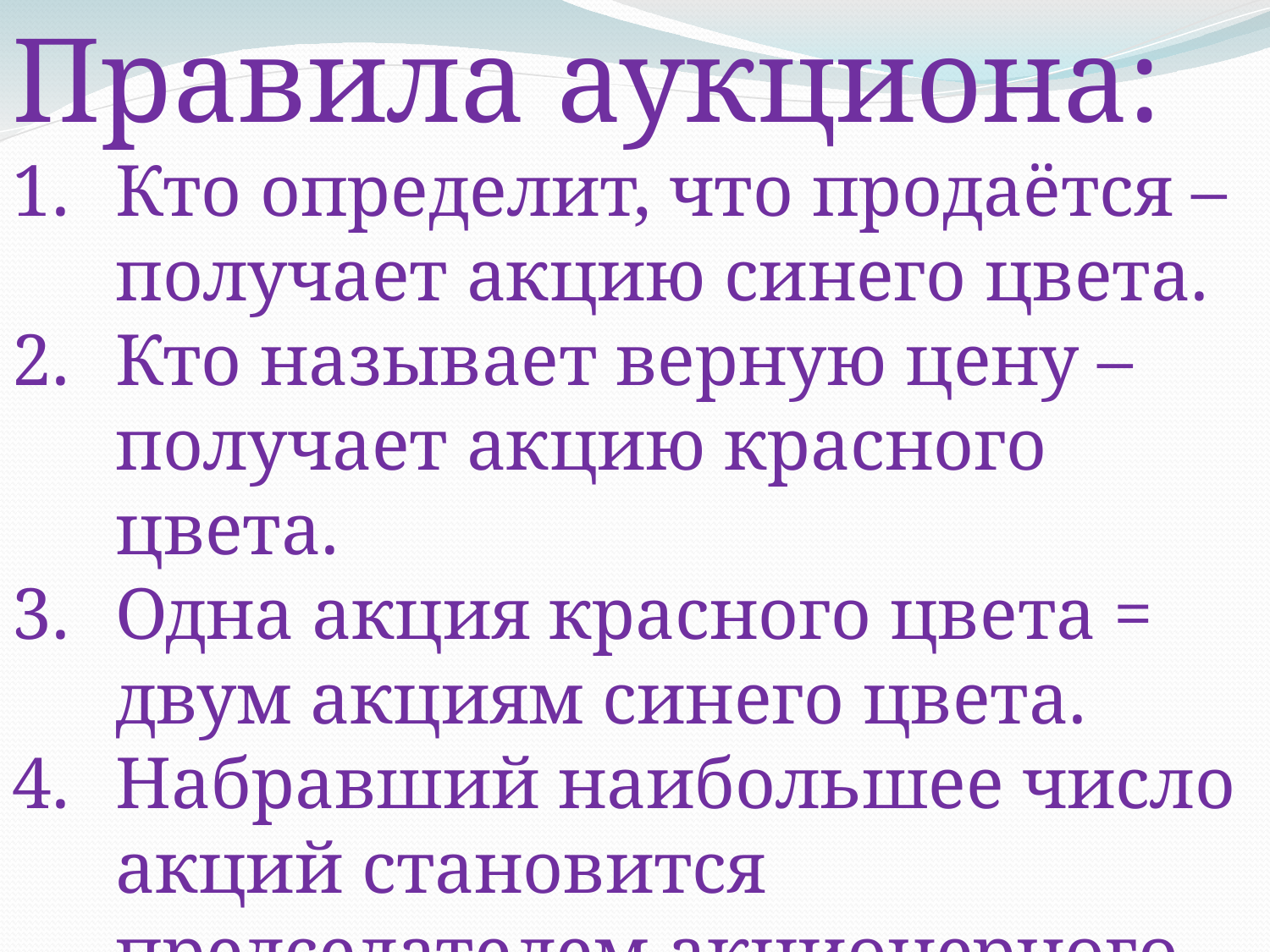

Правила аукциона:
Кто определит, что продаётся – получает акцию синего цвета.
Кто называет верную цену – получает акцию красного цвета.
Одна акция красного цвета = двум акциям синего цвета.
Набравший наибольшее число акций становится председателем акционерного общества.